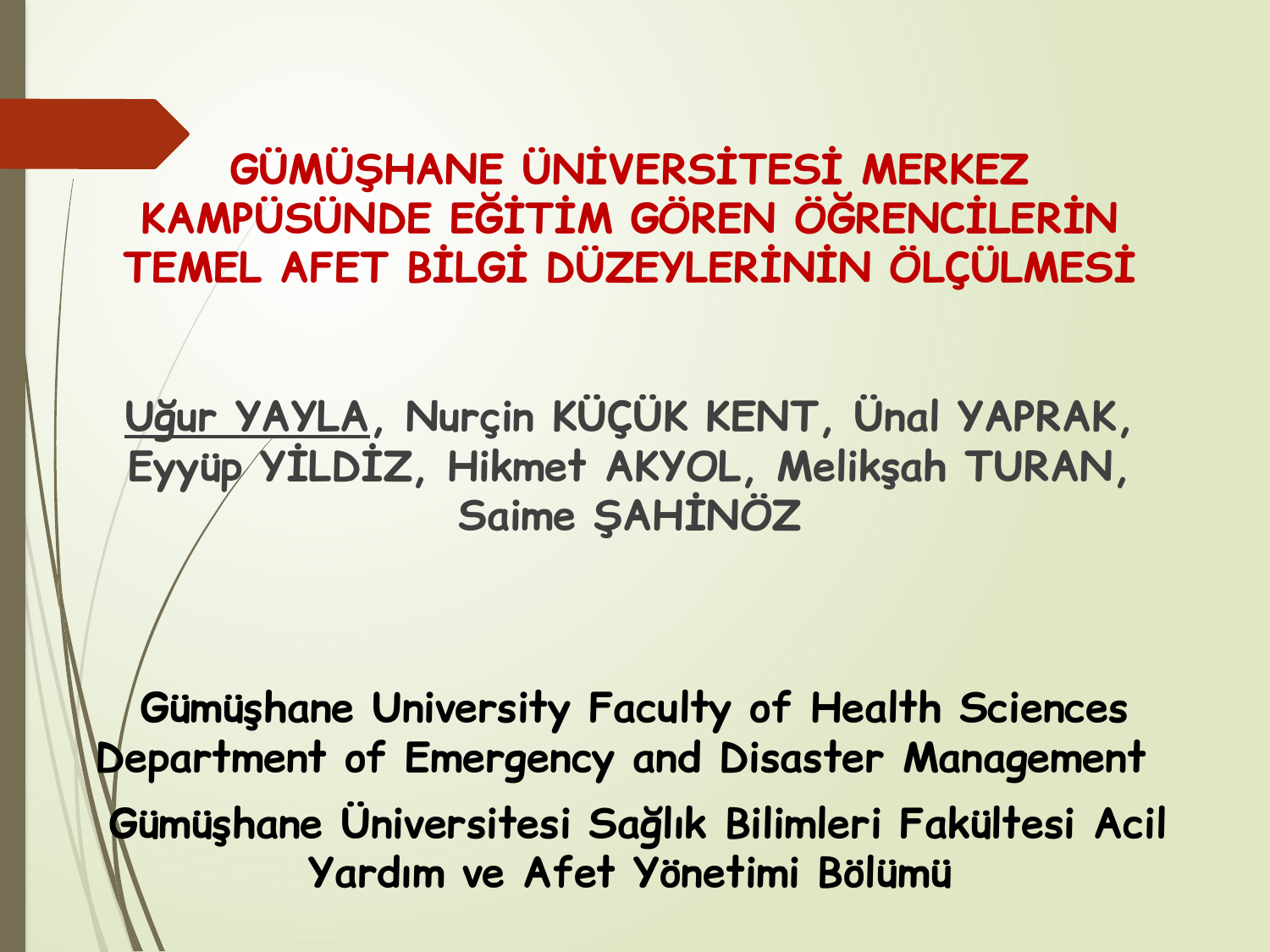

GÜMÜŞHANE ÜNİVERSİTESİ MERKEZ KAMPÜSÜNDE EĞİTİM GÖREN ÖĞRENCİLERİN TEMEL AFET BİLGİ DÜZEYLERİNİN ÖLÇÜLMESİ

Uğur YAYLA, Nurçin KÜÇÜK KENT, Ünal YAPRAK, Eyyüp YİLDİZ, Hikmet AKYOL, Melikşah TURAN, Saime ŞAHİNÖZ

 Gümüşhane University Faculty of Health Sciences Department of Emergency and Disaster Management
 Gümüşhane Üniversitesi Sağlık Bilimleri Fakültesi Acil Yardım ve Afet Yönetimi Bölümü